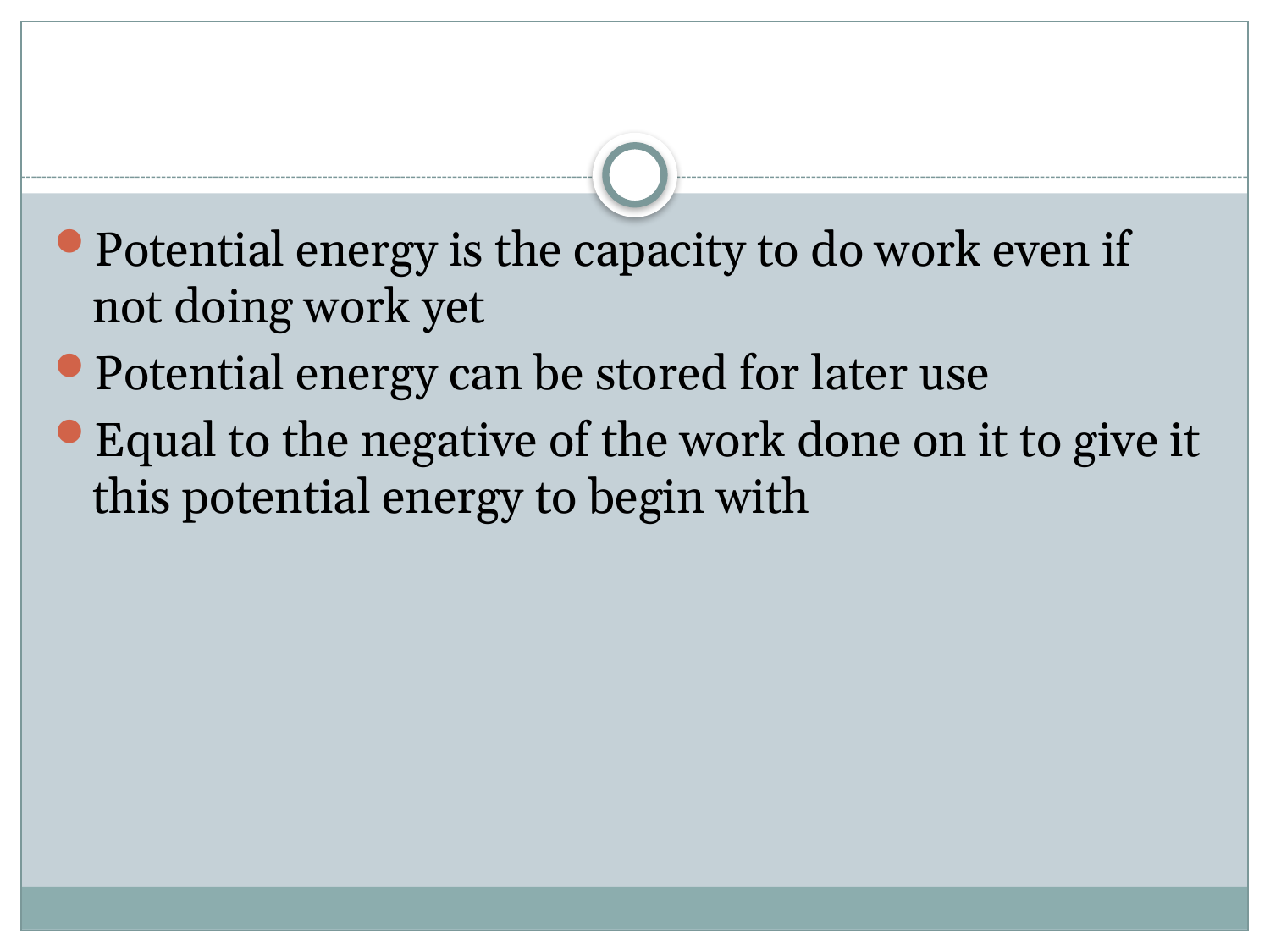

#
Potential energy is the capacity to do work even if not doing work yet
Potential energy can be stored for later use
Equal to the negative of the work done on it to give it this potential energy to begin with